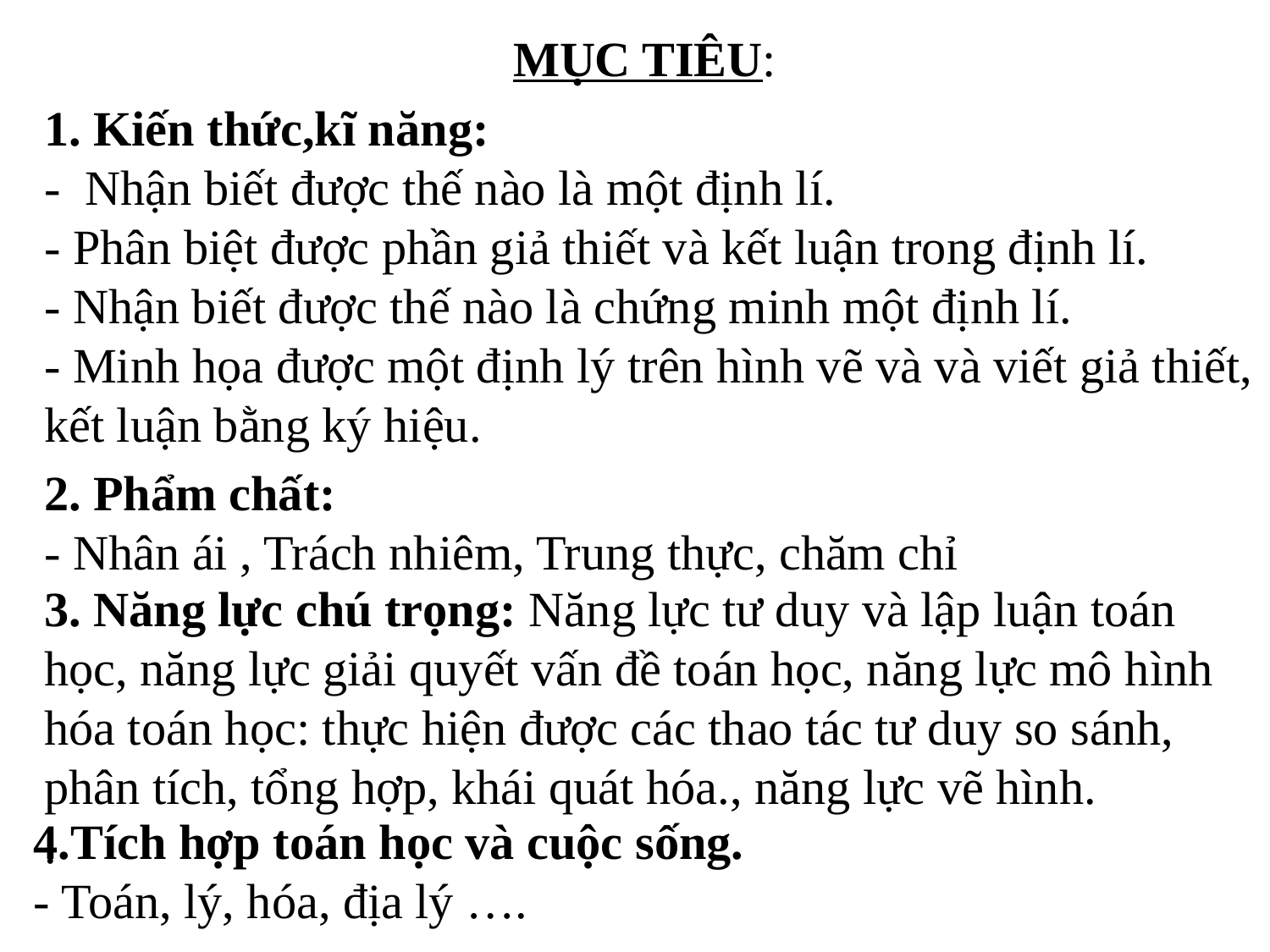

MỤC TIÊU:
1. Kiến thức,kĩ năng:
-  Nhận biết được thế nào là một định lí.
- Phân biệt được phần giả thiết và kết luận trong định lí.
- Nhận biết được thế nào là chứng minh một định lí.
- Minh họa được một định lý trên hình vẽ và và viết giả thiết, kết luận bằng ký hiệu.
2. Phẩm chất:
- Nhân ái , Trách nhiêm, Trung thực, chăm chỉ
3. Năng lực chú trọng: Năng lực tư duy và lập luận toán học, năng lực giải quyết vấn đề toán học, năng lực mô hình hóa toán học: thực hiện được các thao tác tư duy so sánh, phân tích, tổng hợp, khái quát hóa., năng lực vẽ hình.
.
4.Tích hợp toán học và cuộc sống.
- Toán, lý, hóa, địa lý ….